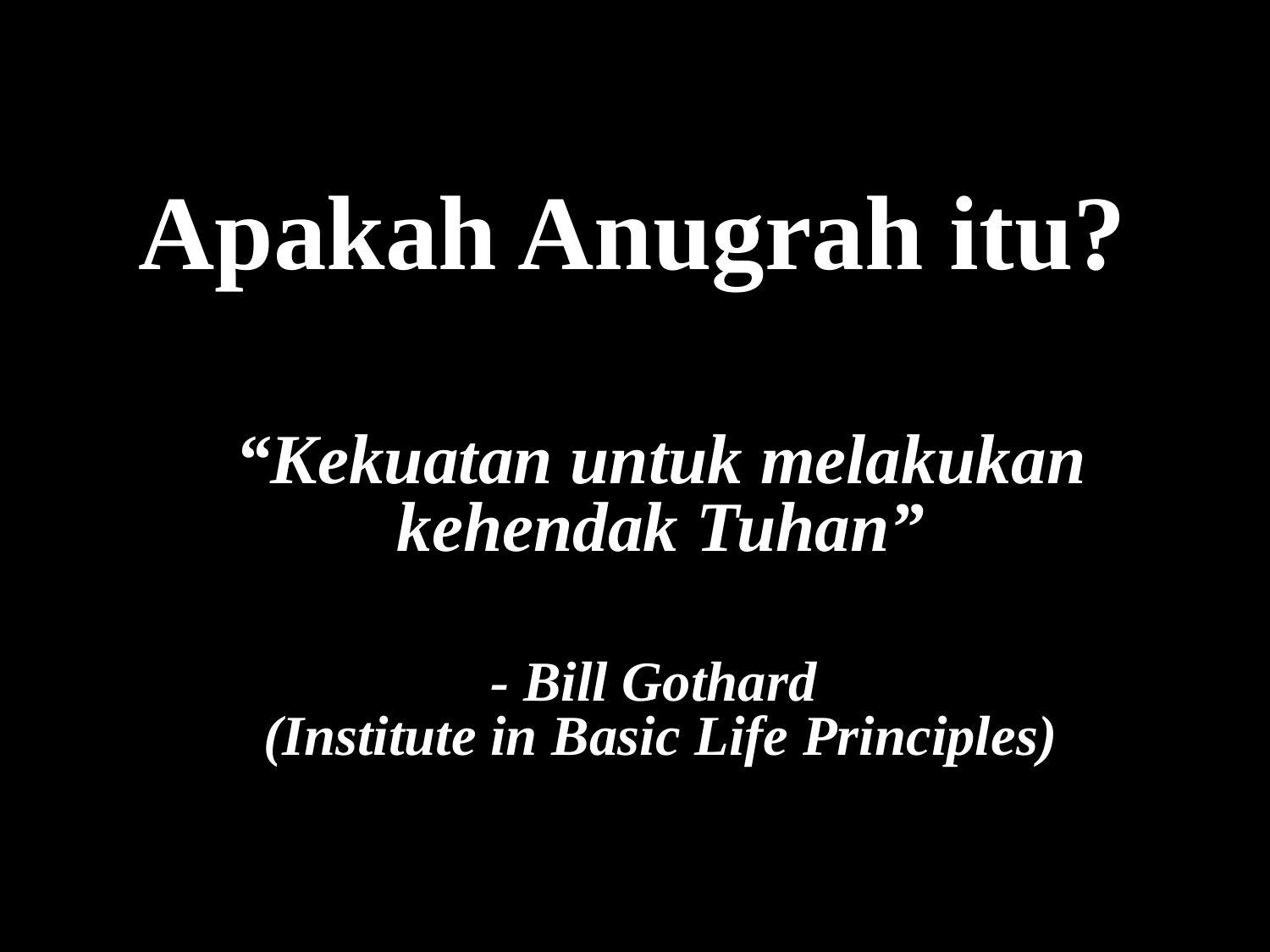

# Apakah Anugrah itu?
“Kekuatan untuk melakukan kehendak Tuhan”

- Bill Gothard
(Institute in Basic Life Principles)